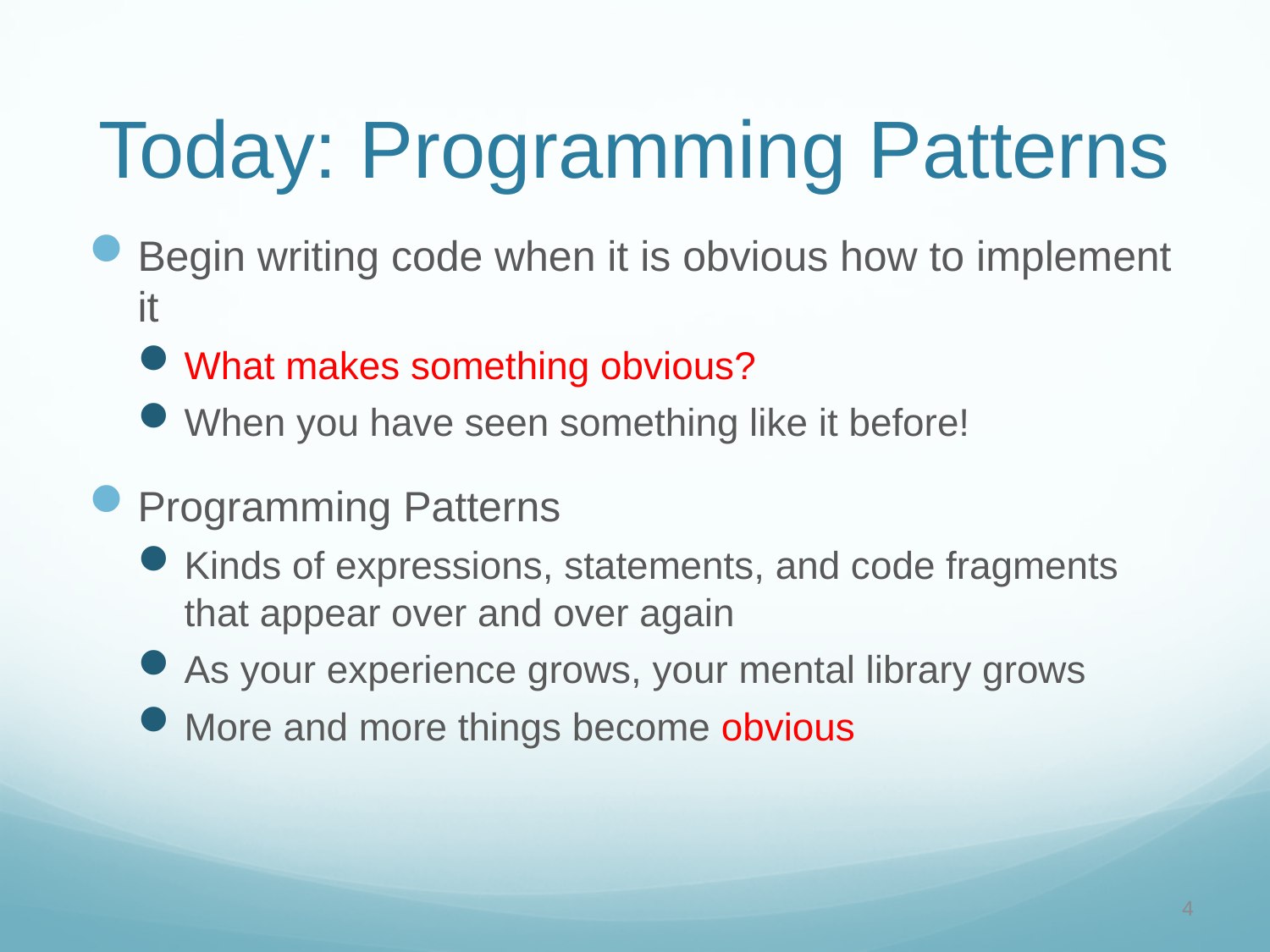

# Today: Programming Patterns
Begin writing code when it is obvious how to implement it
What makes something obvious?
When you have seen something like it before!
Programming Patterns
Kinds of expressions, statements, and code fragments that appear over and over again
As your experience grows, your mental library grows
More and more things become obvious
4